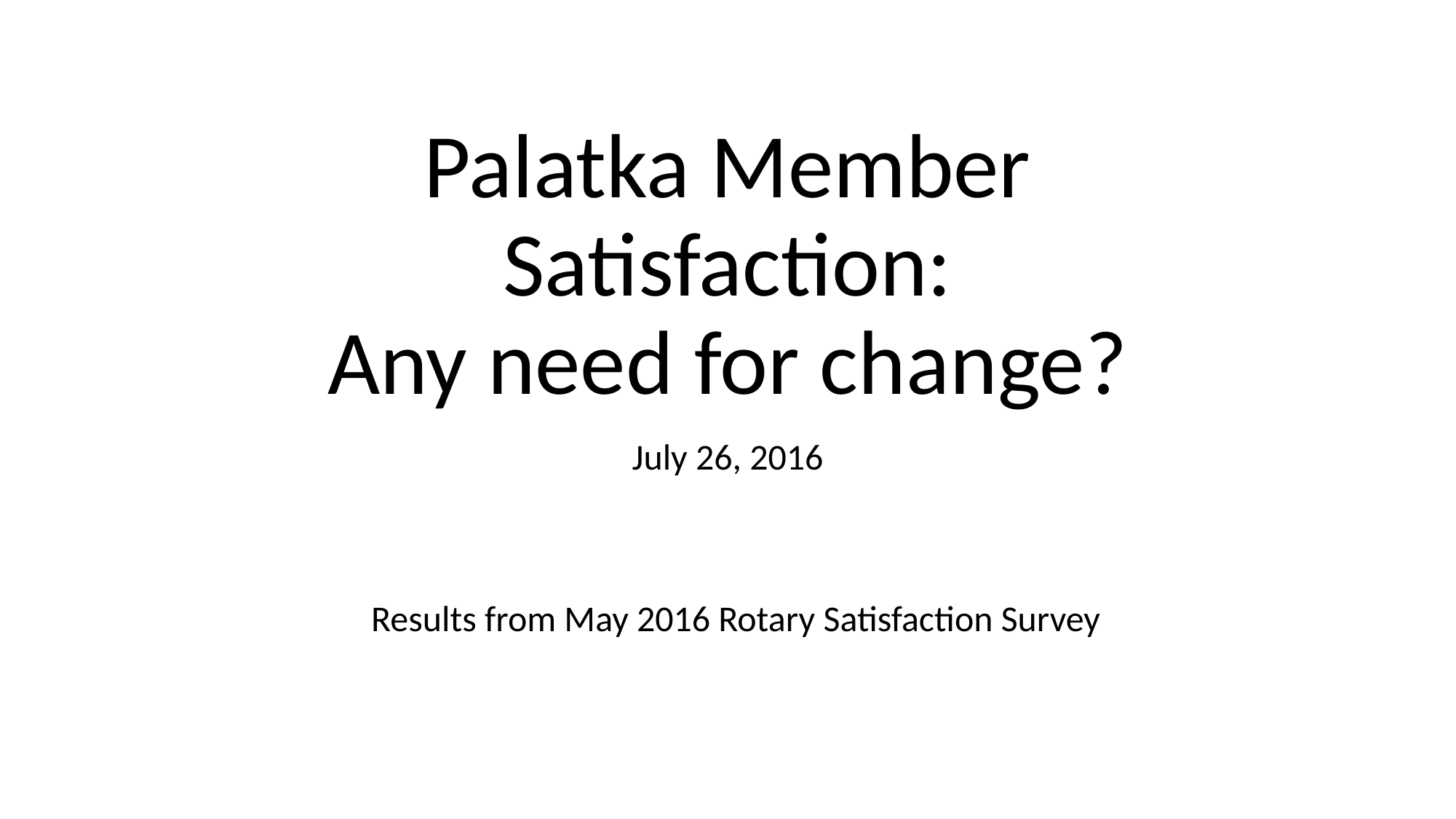

# Palatka Member Satisfaction: Any need for change?
July 26, 2016
Results from May 2016 Rotary Satisfaction Survey